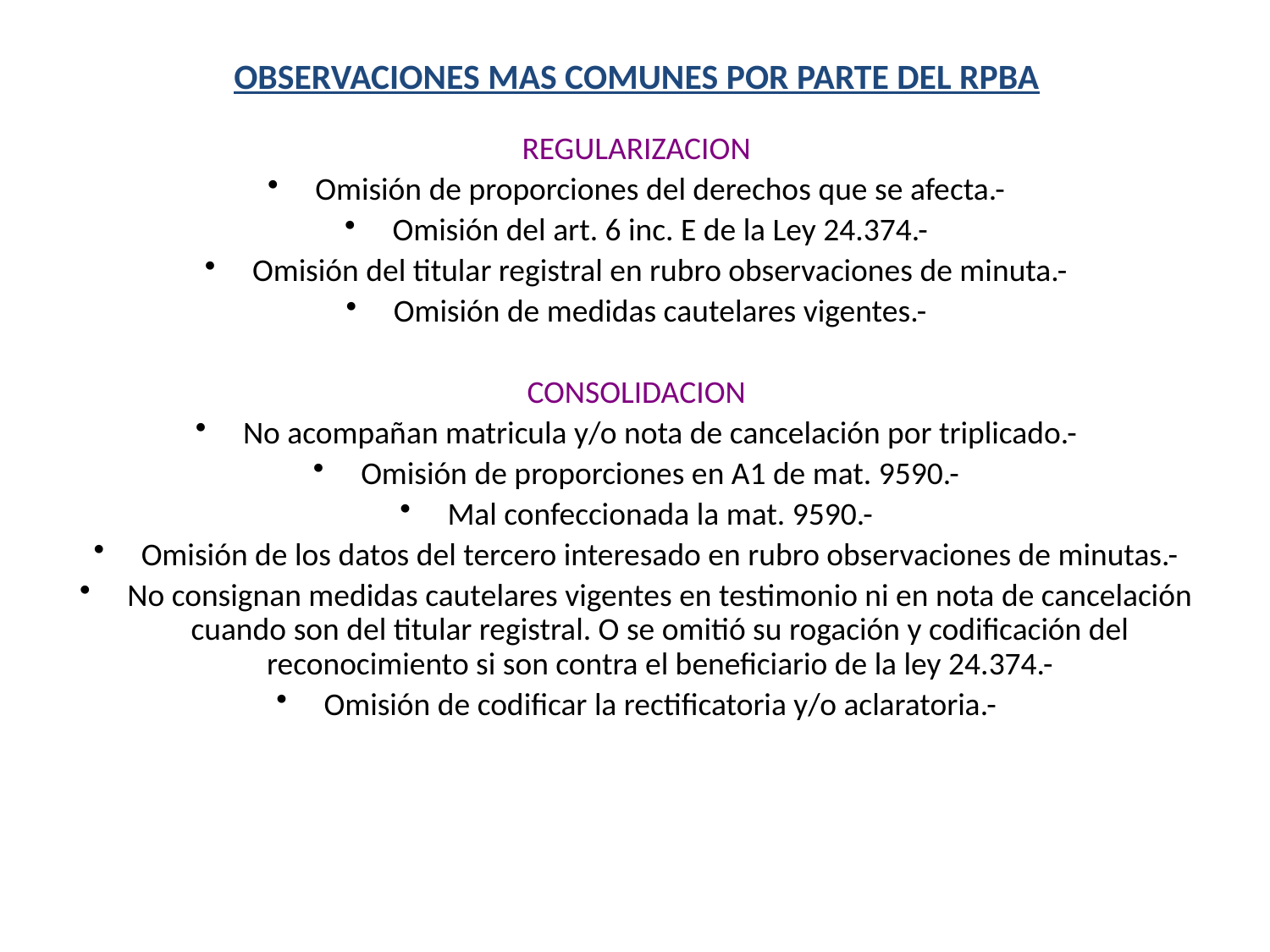

# OBSERVACIONES MAS COMUNES POR PARTE DEL RPBA
REGULARIZACION
Omisión de proporciones del derechos que se afecta.-
Omisión del art. 6 inc. E de la Ley 24.374.-
Omisión del titular registral en rubro observaciones de minuta.-
Omisión de medidas cautelares vigentes.-

CONSOLIDACION
No acompañan matricula y/o nota de cancelación por triplicado.-
Omisión de proporciones en A1 de mat. 9590.-
Mal confeccionada la mat. 9590.-
Omisión de los datos del tercero interesado en rubro observaciones de minutas.-
No consignan medidas cautelares vigentes en testimonio ni en nota de cancelación cuando son del titular registral. O se omitió su rogación y codificación del reconocimiento si son contra el beneficiario de la ley 24.374.-
Omisión de codificar la rectificatoria y/o aclaratoria.-